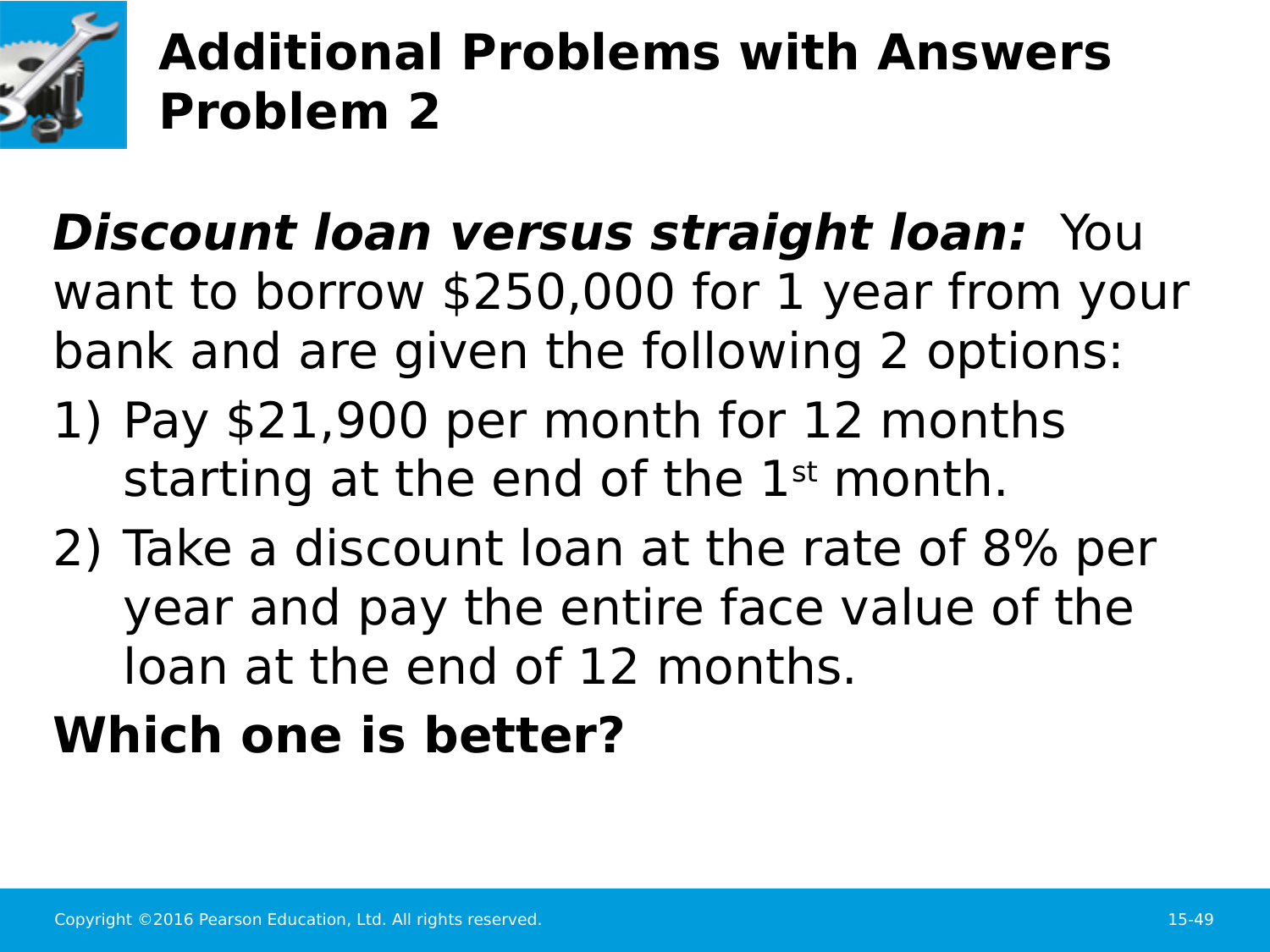

# Additional Problems with Answers Problem 2
Discount loan versus straight loan:  You want to borrow $250,000 for 1 year from your bank and are given the following 2 options:
Pay $21,900 per month for 12 months starting at the end of the 1st month.
Take a discount loan at the rate of 8% per year and pay the entire face value of the loan at the end of 12 months.
Which one is better?